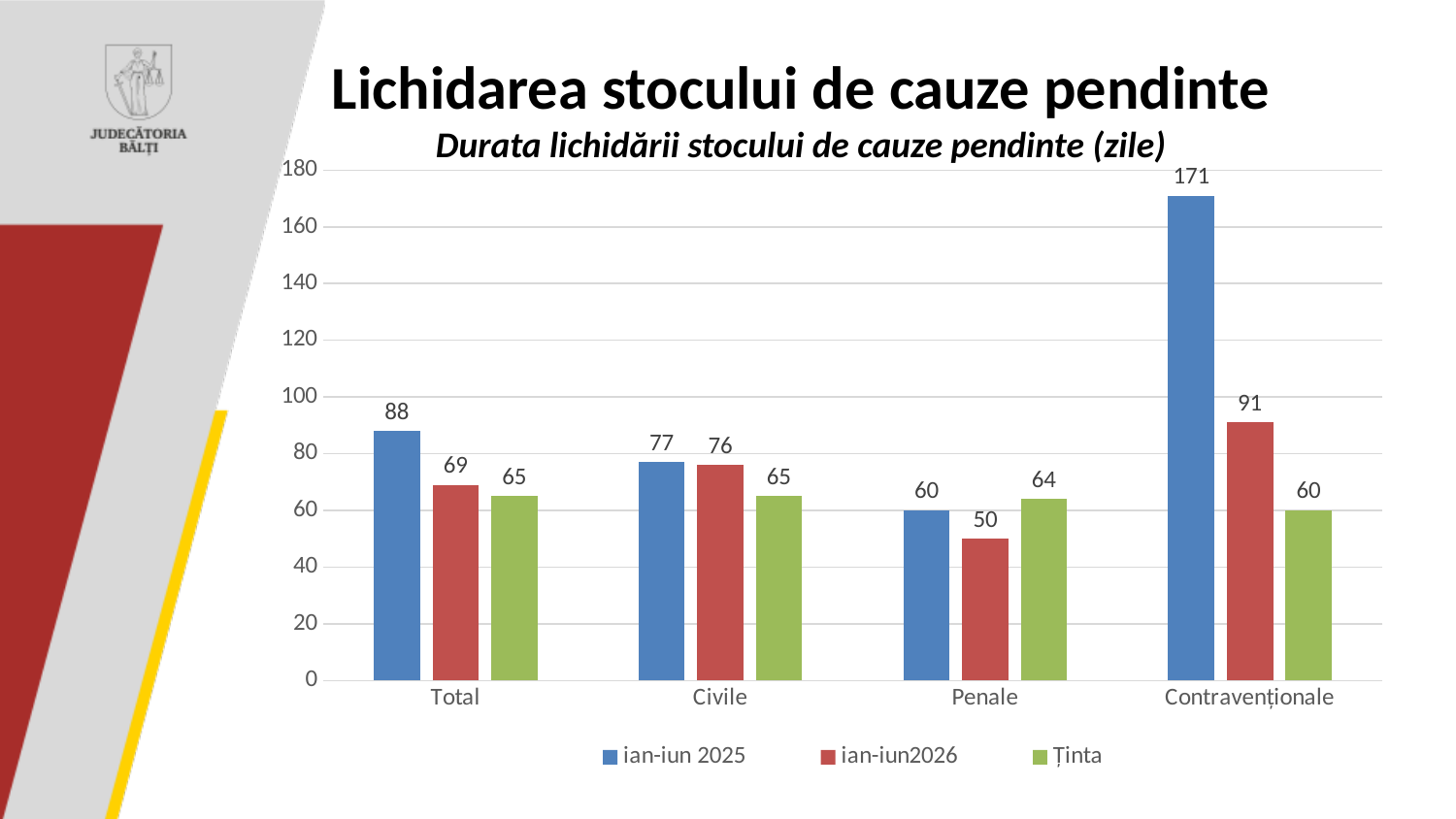

# Lichidarea stocului de cauze pendinte Durata lichidării stocului de cauze pendinte (zile)

### Chart

| Category | ian-iun 2025 | ian-iun2026 | Ținta |
|---|---|---|---|
| Total | 88.0 | 69.0 | 65.0 |
| Civile | 77.0 | 76.0 | 65.0 |
| Penale | 60.0 | 50.0 | 64.0 |
| Contravenționale | 171.0 | 91.0 | 60.0 |